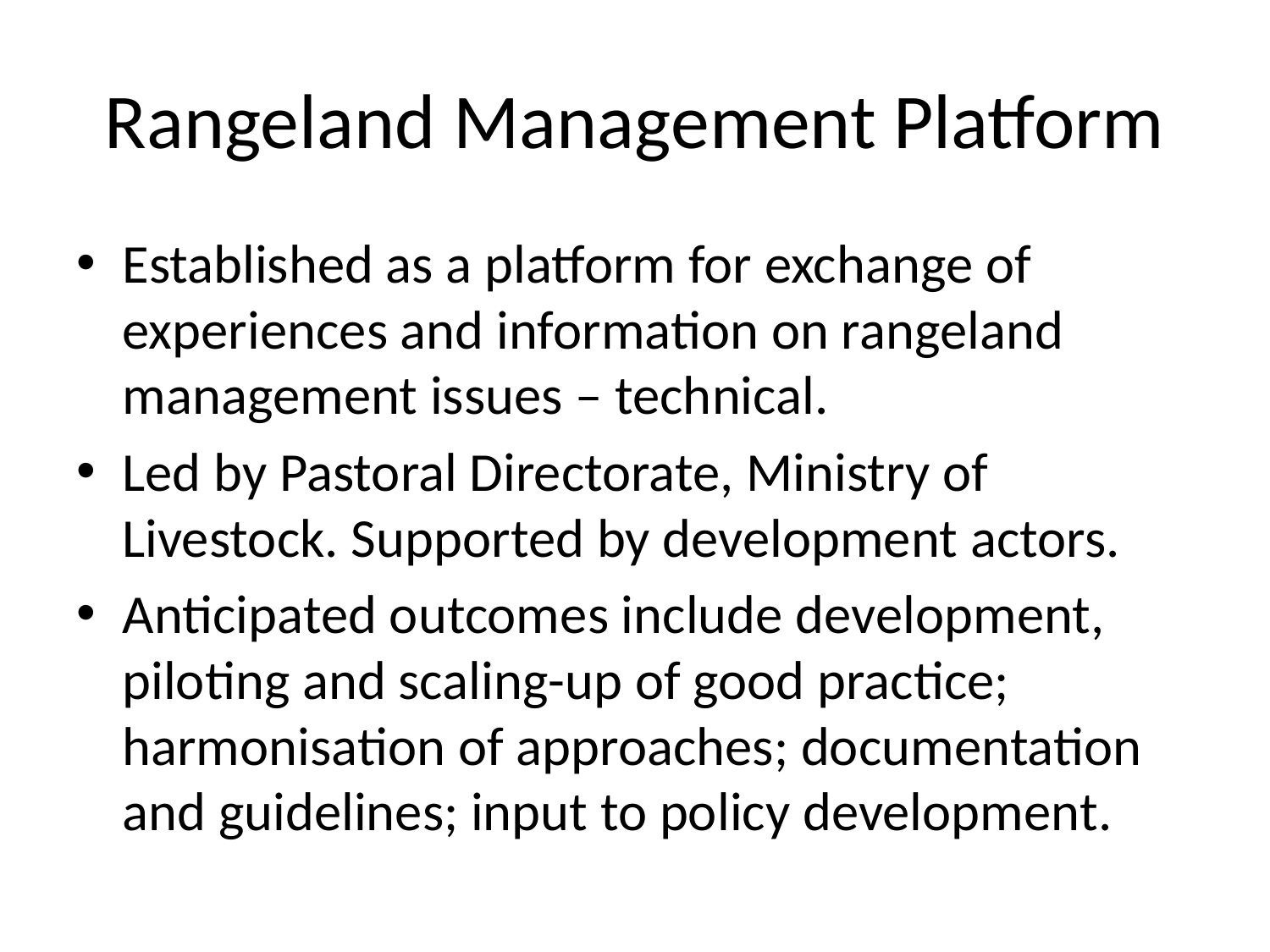

# Rangeland Management Platform
Established as a platform for exchange of experiences and information on rangeland management issues – technical.
Led by Pastoral Directorate, Ministry of Livestock. Supported by development actors.
Anticipated outcomes include development, piloting and scaling-up of good practice; harmonisation of approaches; documentation and guidelines; input to policy development.